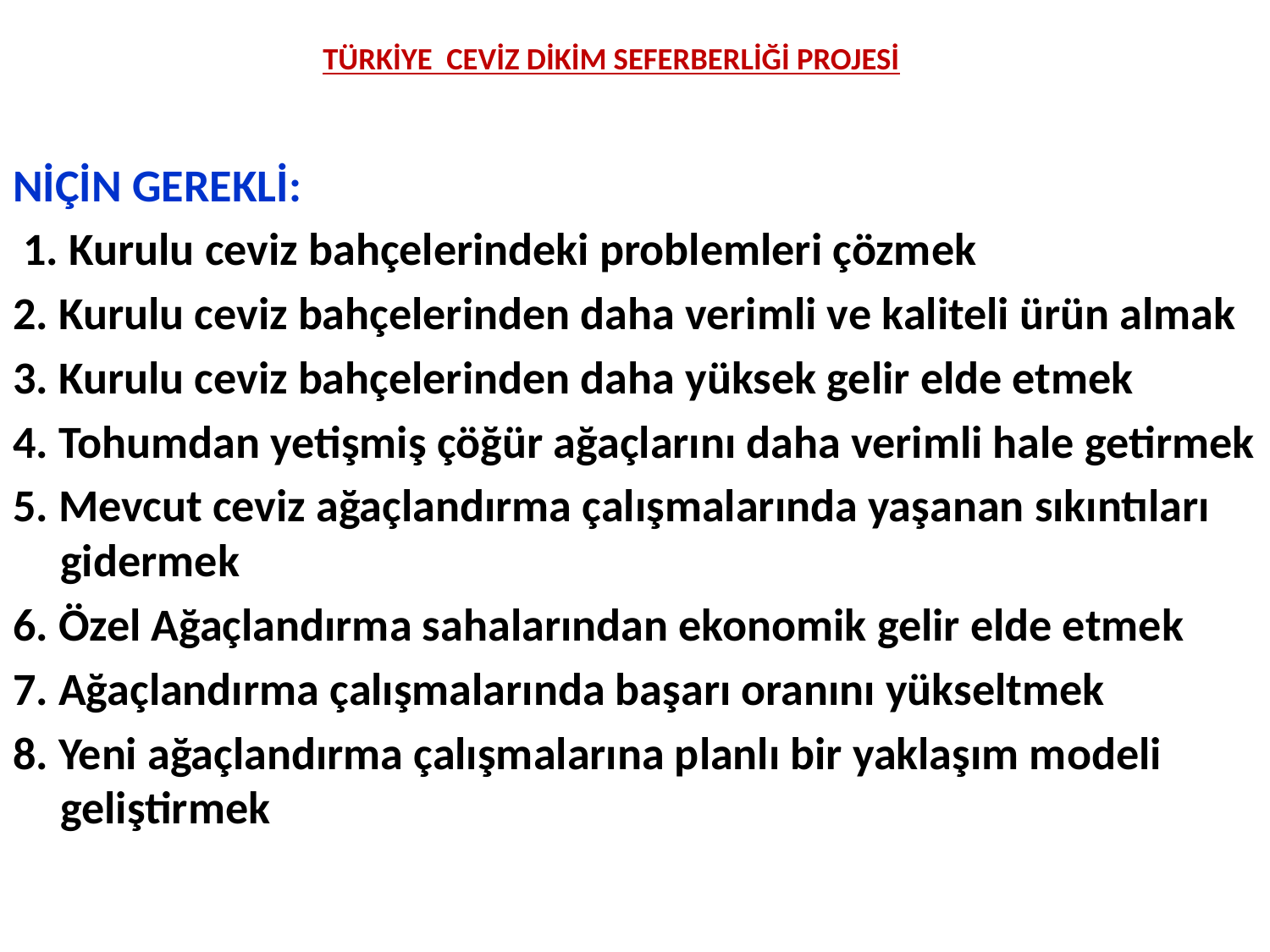

# TÜRKİYE  CEVİZ DİKİM SEFERBERLİĞİ PROJESİ

NİÇİN GEREKLİ:
 1. Kurulu ceviz bahçelerindeki problemleri çözmek
2. Kurulu ceviz bahçelerinden daha verimli ve kaliteli ürün almak
3. Kurulu ceviz bahçelerinden daha yüksek gelir elde etmek
4. Tohumdan yetişmiş çöğür ağaçlarını daha verimli hale getirmek
5. Mevcut ceviz ağaçlandırma çalışmalarında yaşanan sıkıntıları gidermek
6. Özel Ağaçlandırma sahalarından ekonomik gelir elde etmek
7. Ağaçlandırma çalışmalarında başarı oranını yükseltmek
8. Yeni ağaçlandırma çalışmalarına planlı bir yaklaşım modeli geliştirmek